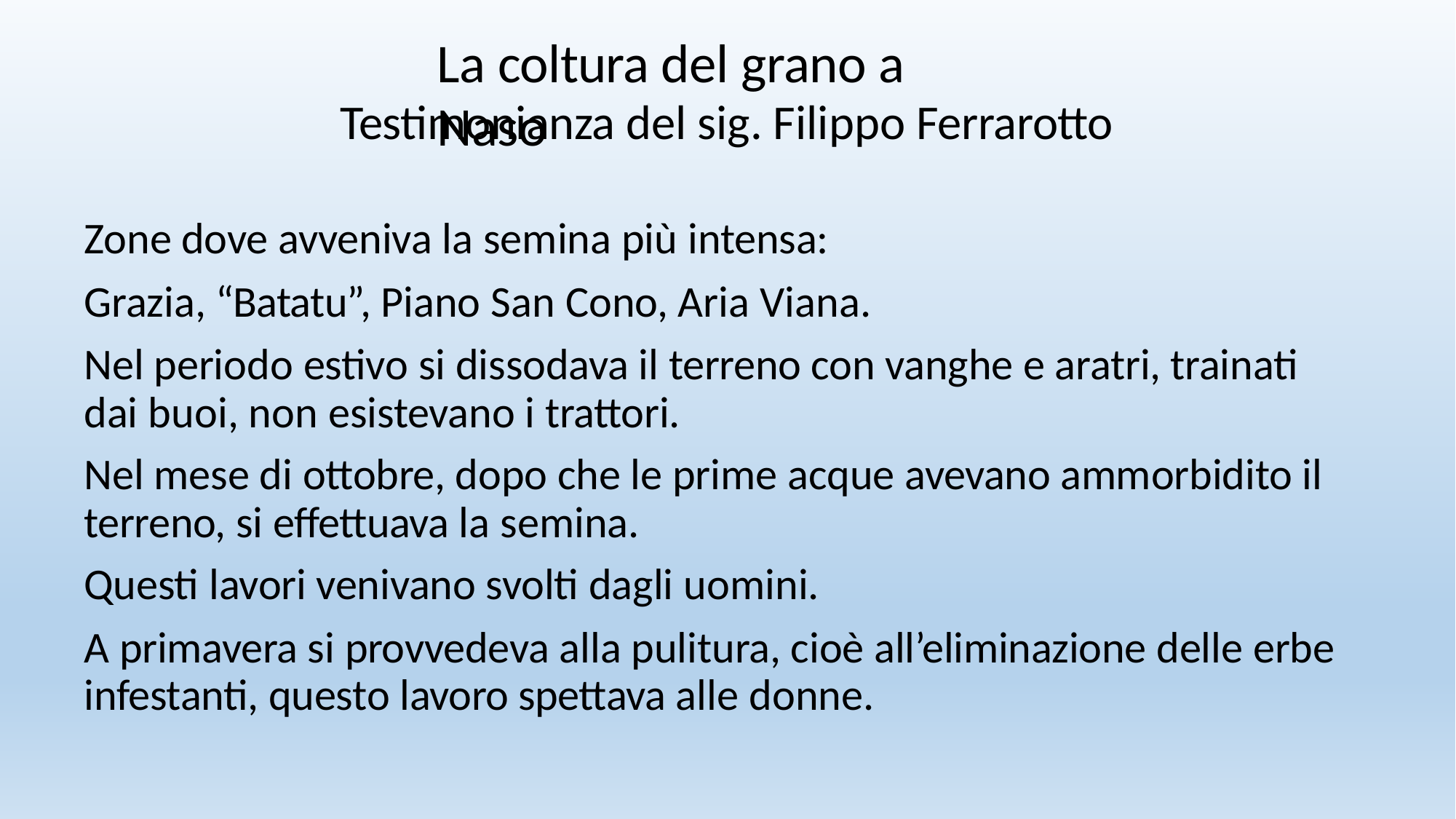

# La coltura del grano a Naso
Testimonianza del sig. Filippo Ferrarotto

Zone dove avveniva la semina più intensa:  Grazia, “Batatu”, Piano San Cono, Aria Viana.
Nel periodo estivo si dissodava il terreno con vanghe e aratri, trainati  dai buoi, non esistevano i trattori.
Nel mese di ottobre, dopo che le prime acque avevano ammorbidito il  terreno, si effettuava la semina.
Questi lavori venivano svolti dagli uomini.
A primavera si provvedeva alla pulitura, cioè all’eliminazione delle erbe  infestanti, questo lavoro spettava alle donne.